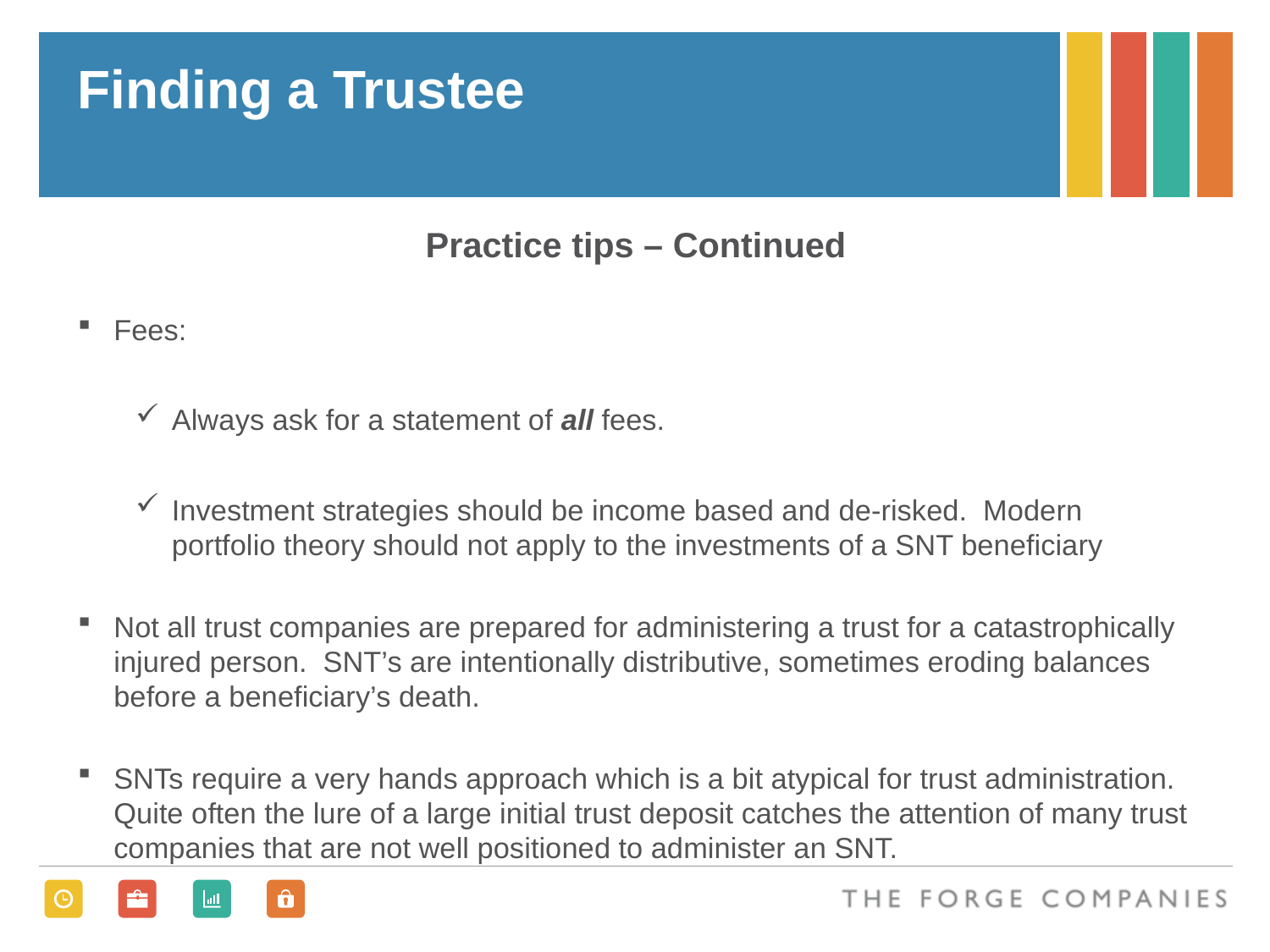

# Finding a Trustee
Practice tips – Continued

Fees:

Always ask for a statement of all fees.

Investment strategies should be income based and de-risked.  Modern portfolio theory should not apply to the investments of a SNT beneficiary

Not all trust companies are prepared for administering a trust for a catastrophically injured person.  SNT’s are intentionally distributive, sometimes eroding balances before a beneficiary’s death.

SNTs require a very hands approach which is a bit atypical for trust administration.   Quite often the lure of a large initial trust deposit catches the attention of many trust companies that are not well positioned to administer an SNT.